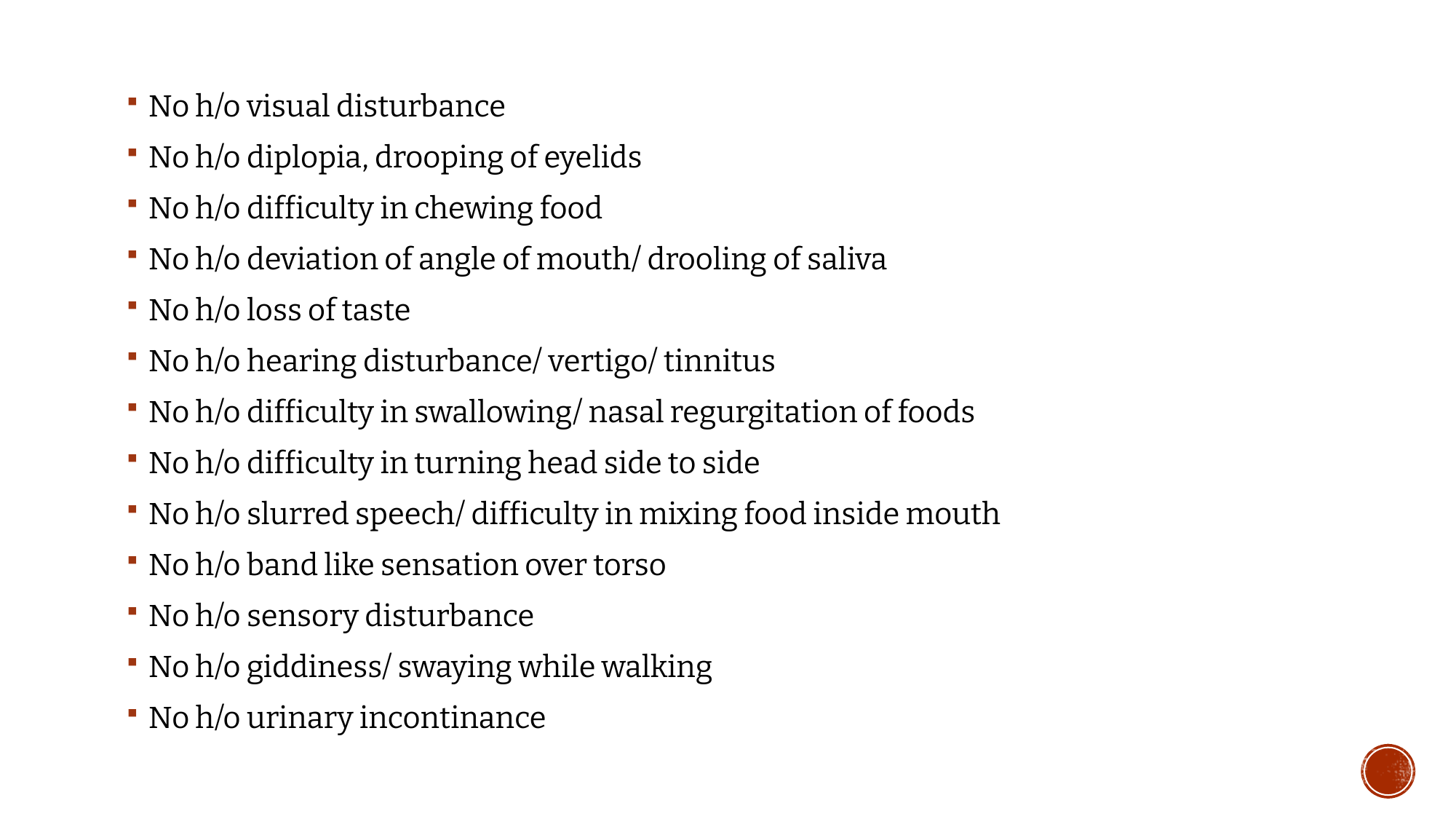

#
No h/o visual disturbance
No h/o diplopia, drooping of eyelids
No h/o difficulty in chewing food
No h/o deviation of angle of mouth/ drooling of saliva
No h/o loss of taste
No h/o hearing disturbance/ vertigo/ tinnitus
No h/o difficulty in swallowing/ nasal regurgitation of foods
No h/o difficulty in turning head side to side
No h/o slurred speech/ difficulty in mixing food inside mouth
No h/o band like sensation over torso
No h/o sensory disturbance
No h/o giddiness/ swaying while walking
No h/o urinary incontinance